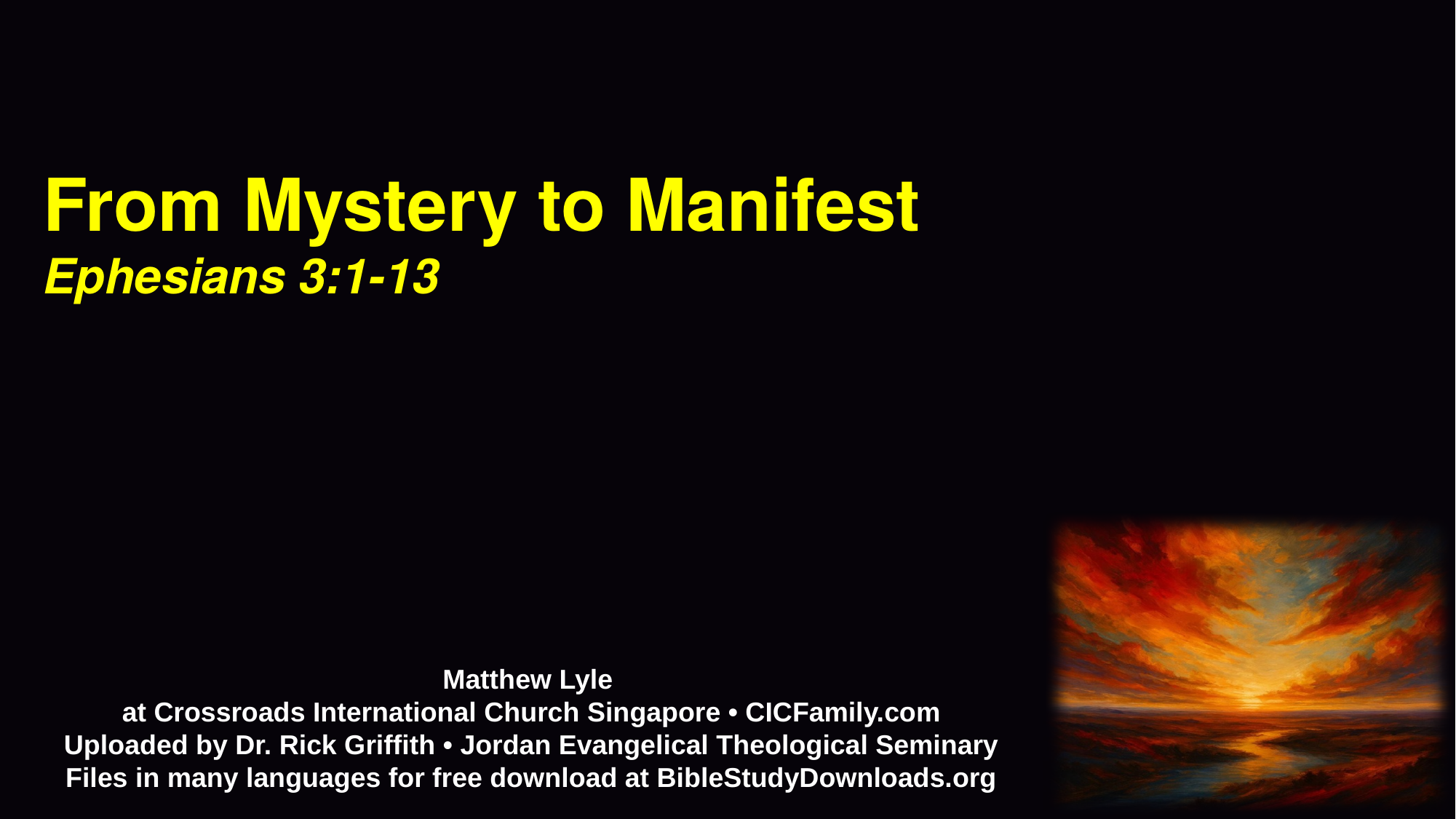

From Mystery to Manifest
Ephesians 3:1-13
Matthew Lyle
at Crossroads International Church Singapore • CICFamily.com
Uploaded by Dr. Rick Griffith • Jordan Evangelical Theological Seminary
Files in many languages for free download at BibleStudyDownloads.org